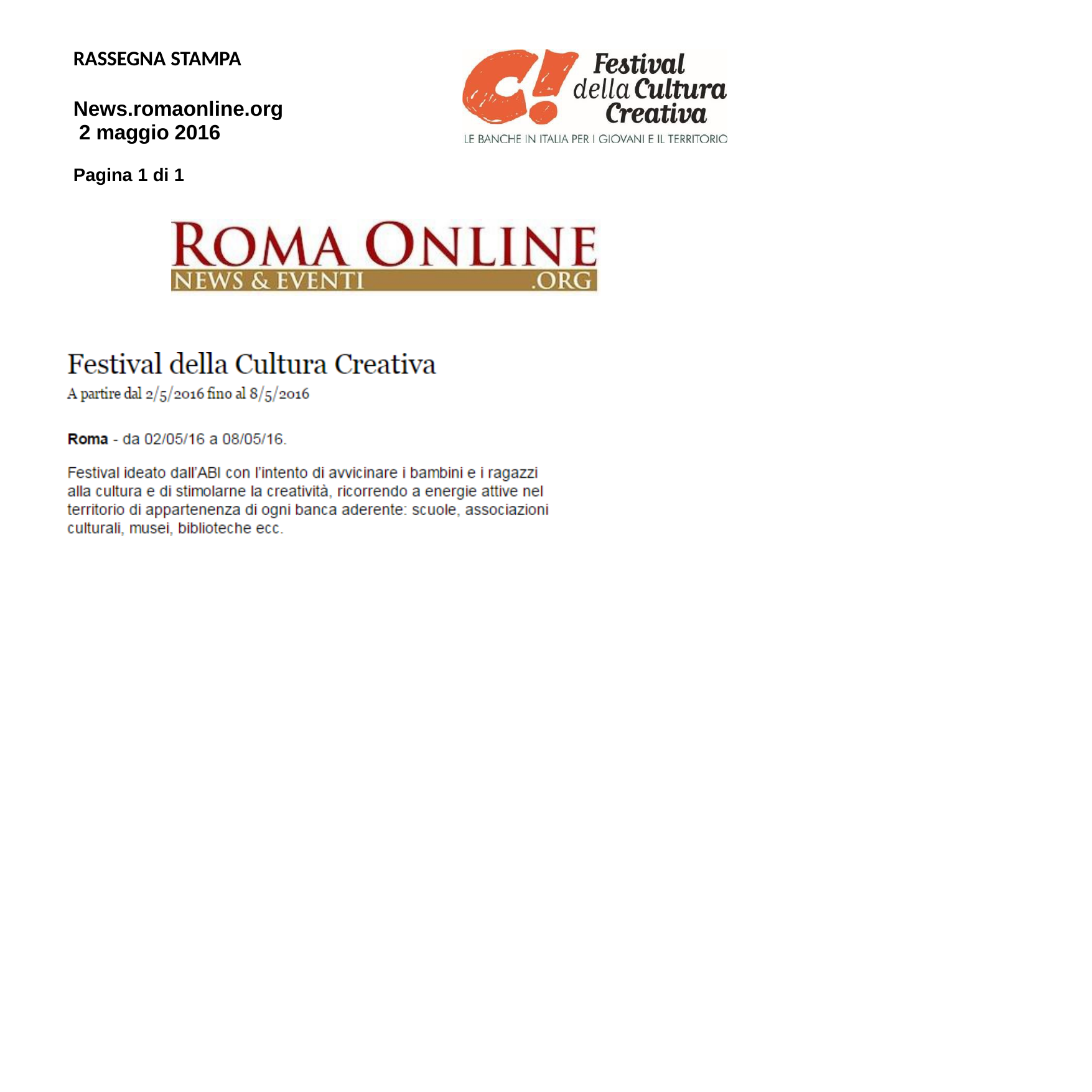

RASSEGNA STAMPA

News.romaonline.org  2 maggio 2016
Pagina 1 di 1